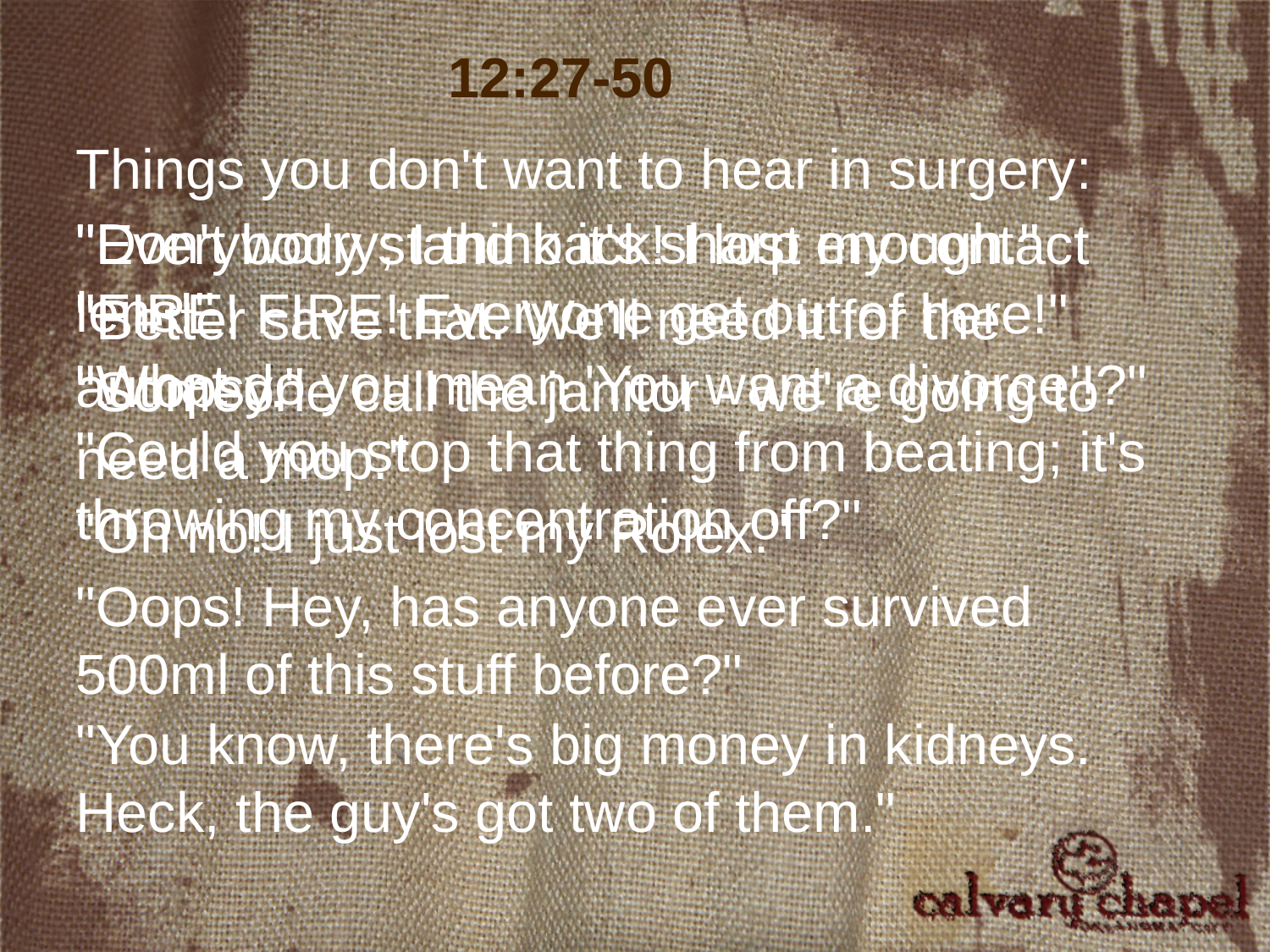

12:27-50
Things you don't want to hear in surgery:
"Don't worry; I think it's sharp enough."
"Everybody stand back! I lost my contact lens!"
"FIRE! FIRE! Everyone get out of here!"
"Better save that. We'll need it for the autopsy."
"What do you mean 'You want a divorce'!?"
"Someone call the janitor - we're going to need a mop."
"Could you stop that thing from beating; it's throwing my concentration off?"
"Oh no! I just lost my Rolex."
"Oops! Hey, has anyone ever survived 500ml of this stuff before?"
"You know, there's big money in kidneys. Heck, the guy's got two of them."